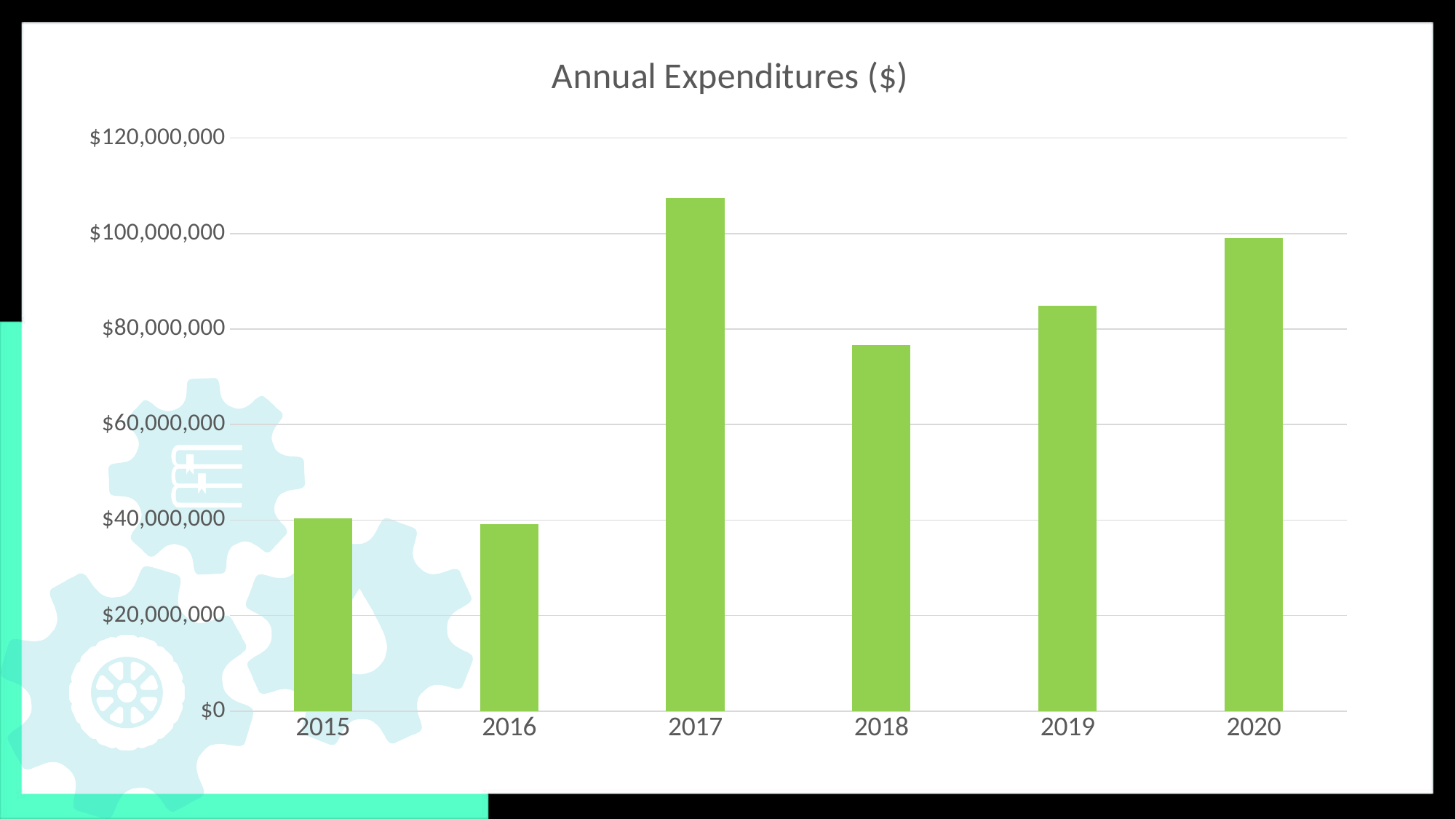

### Chart:

| Category | Annual Expenditures ($)  |
|---|---|
| 2015 | 40408795.32000001 |
| 2016 | 39076485.82999998 |
| 2017 | 107365237.74100001 |
| 2018 | 76574288.68999998 |
| 2019 | 84944665.44 |
| 2020 | 98988249.81999996 |